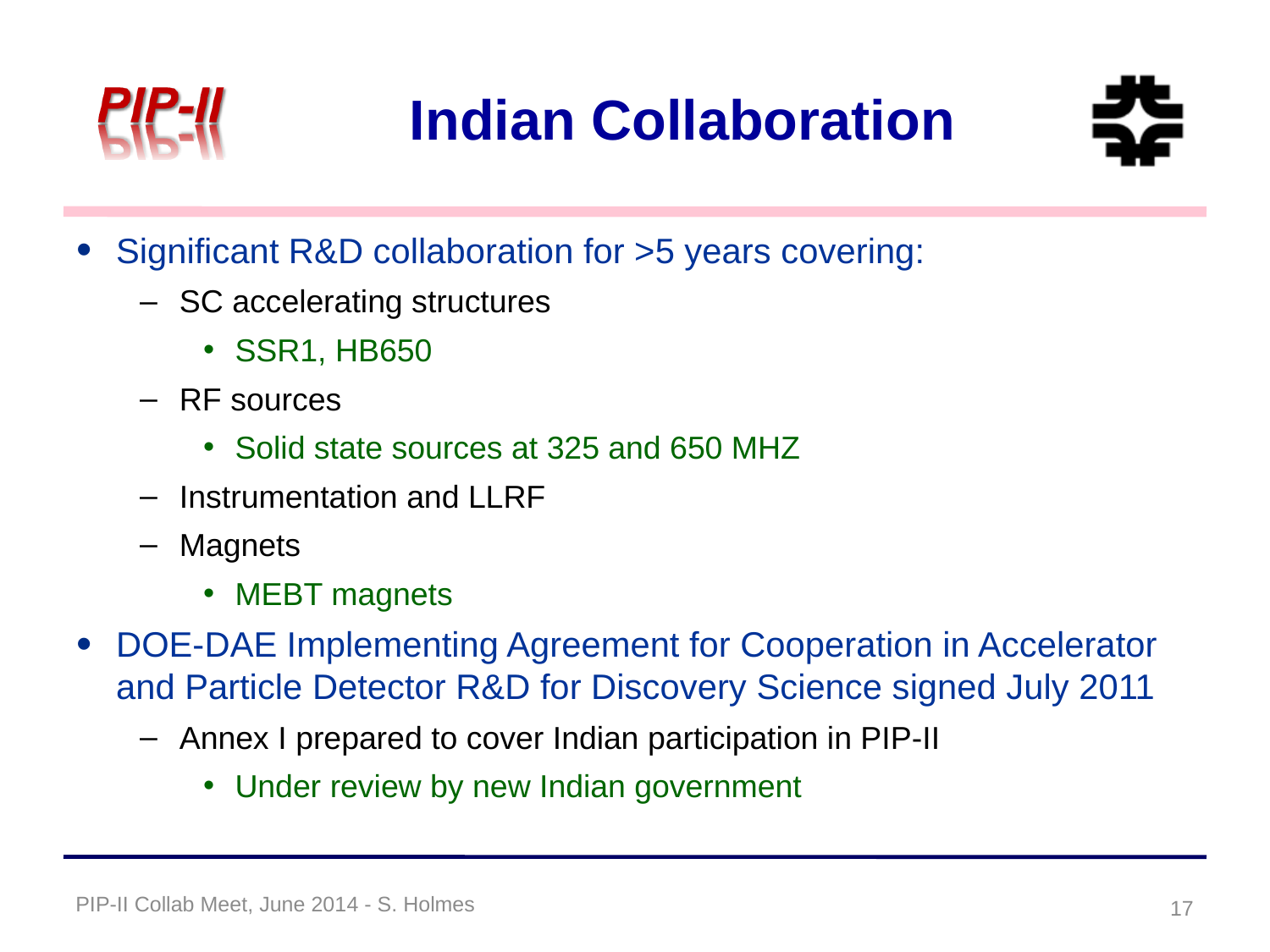

# Indian Collaboration
Significant R&D collaboration for >5 years covering:
SC accelerating structures
SSR1, HB650
RF sources
Solid state sources at 325 and 650 MHZ
Instrumentation and LLRF
Magnets
MEBT magnets
DOE-DAE Implementing Agreement for Cooperation in Accelerator and Particle Detector R&D for Discovery Science signed July 2011
Annex I prepared to cover Indian participation in PIP-II
Under review by new Indian government

PIP-II Collab Meet, June 2014 - S. Holmes
17